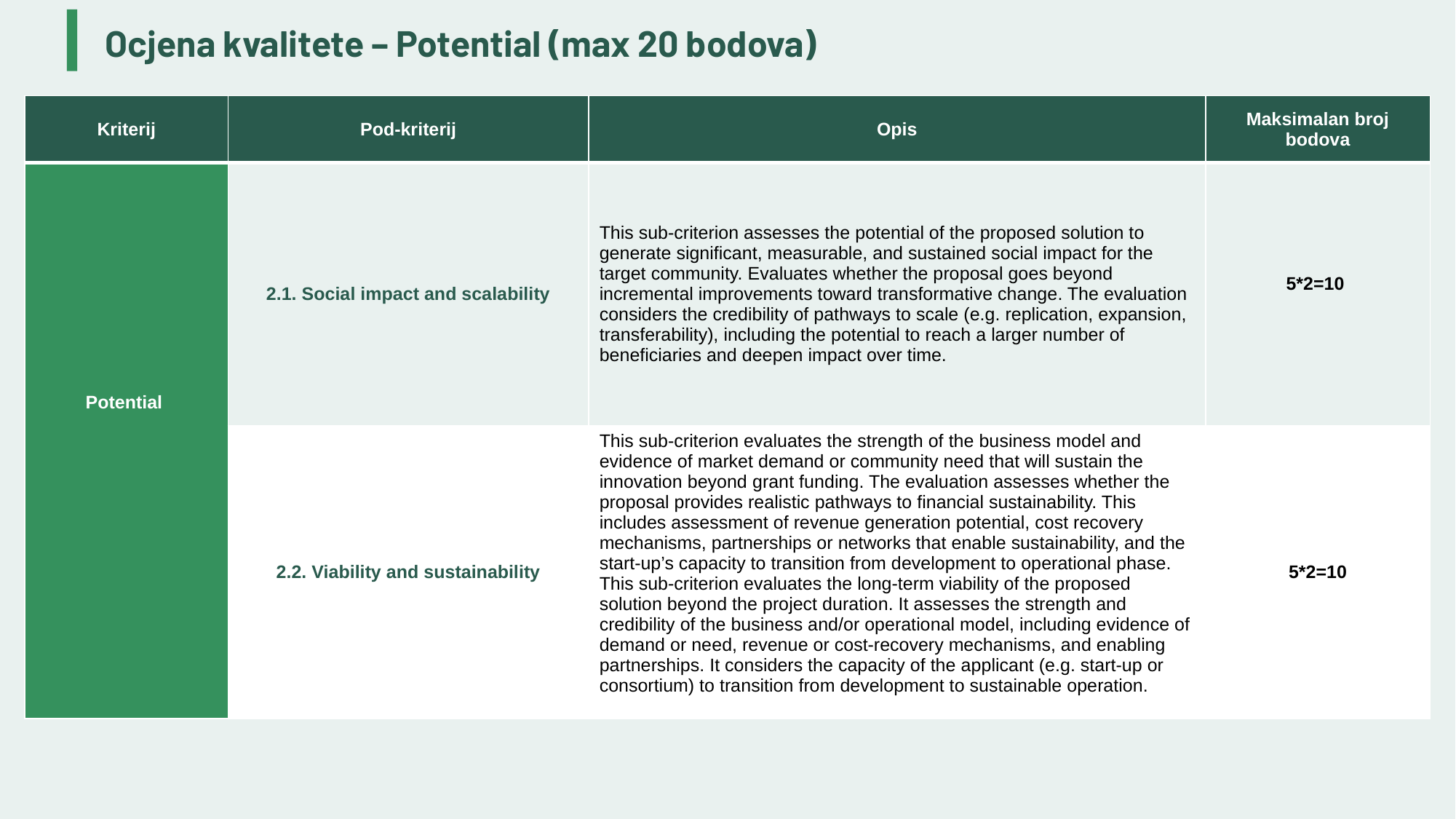

# Ocjena kvalitete – Potential (max 20 bodova)
| Kriterij | Pod-kriterij | Opis | Maksimalan broj bodova |
| --- | --- | --- | --- |
| Potential | 2.1. Social impact and scalability | This sub-criterion assesses the potential of the proposed solution to generate significant, measurable, and sustained social impact for the target community. Evaluates whether the proposal goes beyond incremental improvements toward transformative change. The evaluation considers the credibility of pathways to scale (e.g. replication, expansion, transferability), including the potential to reach a larger number of beneficiaries and deepen impact over time. | 5\*2=10 |
|  | 2.2. Viability and sustainability | This sub-criterion evaluates the strength of the business model and evidence of market demand or community need that will sustain the innovation beyond grant funding. The evaluation assesses whether the proposal provides realistic pathways to financial sustainability. This includes assessment of revenue generation potential, cost recovery mechanisms, partnerships or networks that enable sustainability, and the start-up’s capacity to transition from development to operational phase. This sub-criterion evaluates the long-term viability of the proposed solution beyond the project duration. It assesses the strength and credibility of the business and/or operational model, including evidence of demand or need, revenue or cost-recovery mechanisms, and enabling partnerships. It considers the capacity of the applicant (e.g. start-up or consortium) to transition from development to sustainable operation. | 5\*2=10 |